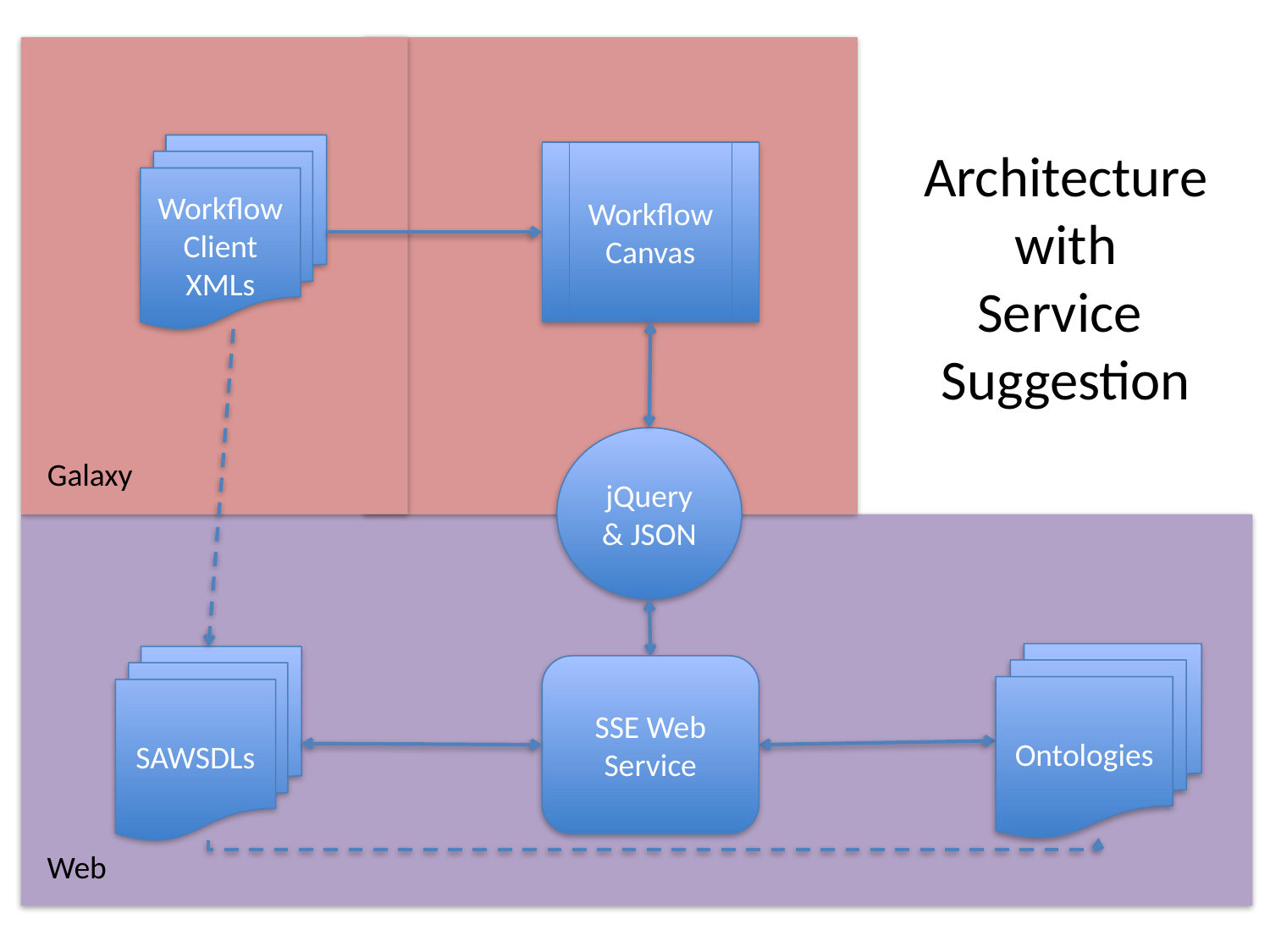

Architecture
with
Service
Suggestion
Workflow Client
XMLs
Workflow Canvas
jQuery & JSON
Galaxy

Ontologies
SAWSDLs
SSE Web Service
Web